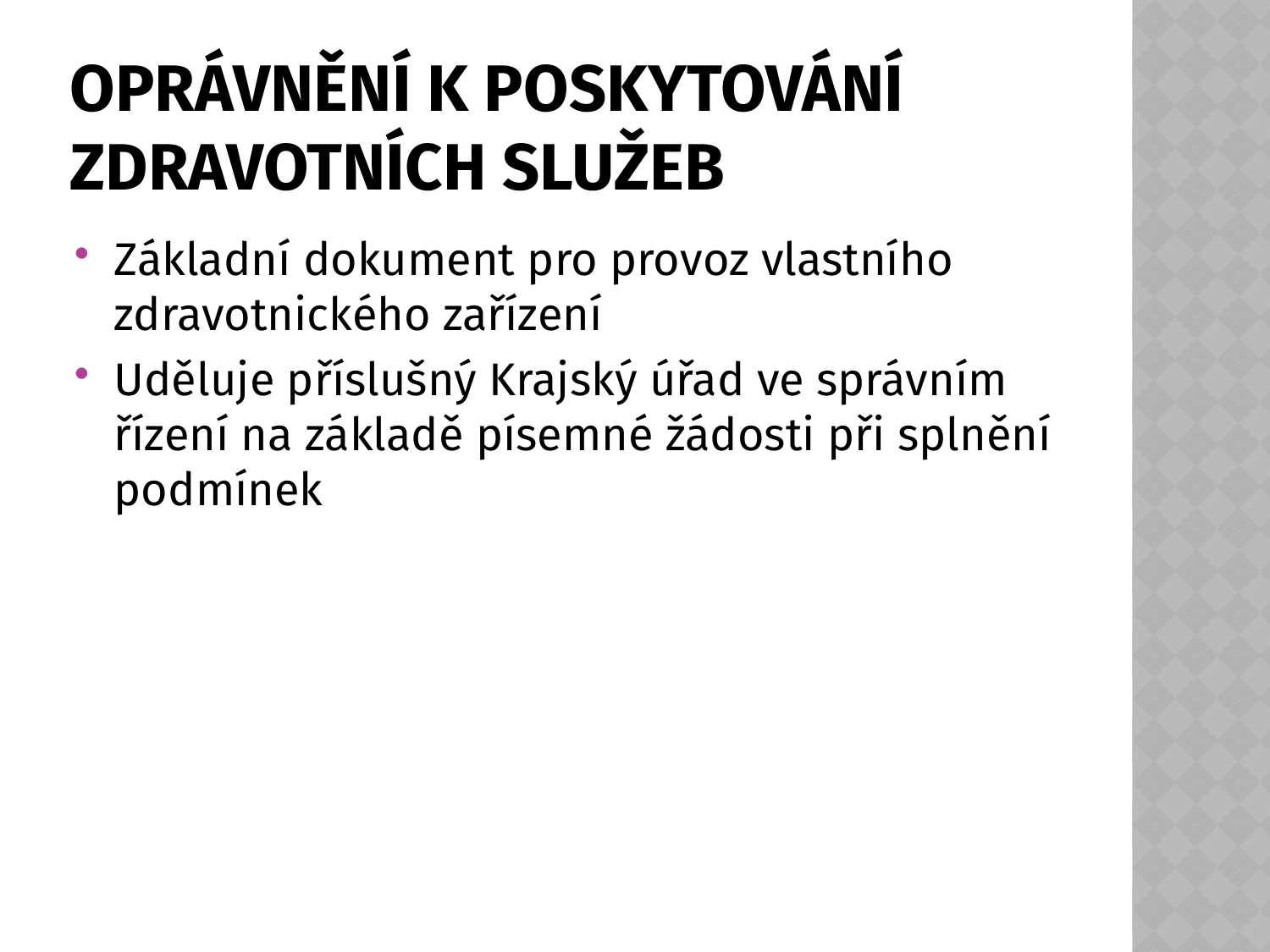

# Oprávnění k poskytování zdravotních služeb
Základní dokument pro provoz vlastního zdravotnického zařízení
Uděluje příslušný Krajský úřad ve správním řízení na základě písemné žádosti při splnění podmínek